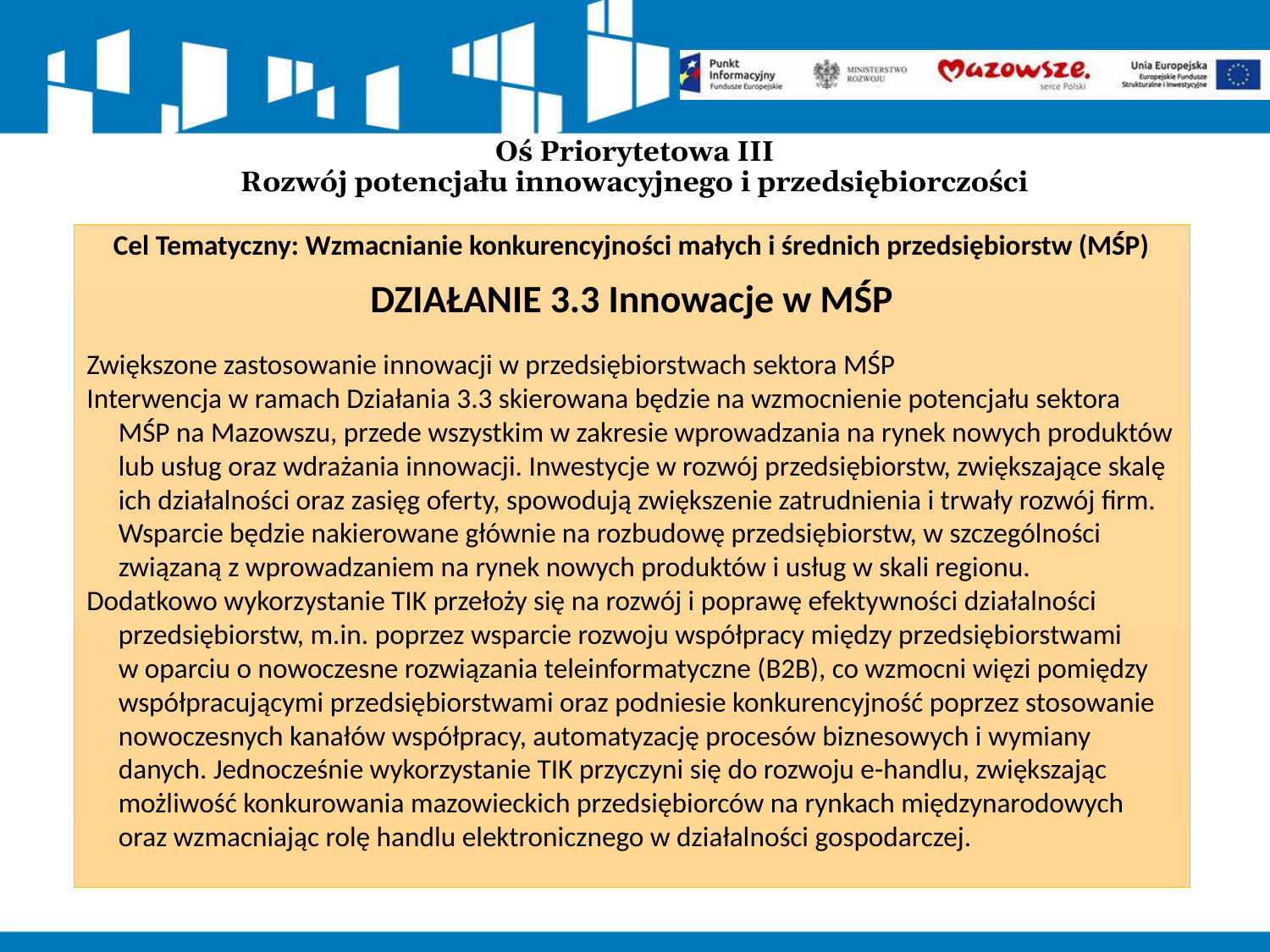

Oś Priorytetowa III
Rozwój potencjału innowacyjnego i przedsiębiorczości
Cel Tematyczny: Wzmacnianie konkurencyjności małych i średnich przedsiębiorstw (MŚP)
DZIAŁANIE 3.3 Innowacje w MŚP

Zwiększone zastosowanie innowacji w przedsiębiorstwach sektora MŚP
Interwencja w ramach Działania 3.3 skierowana będzie na wzmocnienie potencjału sektora MŚP na Mazowszu, przede wszystkim w zakresie wprowadzania na rynek nowych produktów lub usług oraz wdrażania innowacji. Inwestycje w rozwój przedsiębiorstw, zwiększające skalę
ich działalności oraz zasięg oferty, spowodują zwiększenie zatrudnienia i trwały rozwój firm. Wsparcie będzie nakierowane głównie na rozbudowę przedsiębiorstw, w szczególności związaną z wprowadzaniem na rynek nowych produktów i usług w skali regionu.
Dodatkowo wykorzystanie TIK przełoży się na rozwój i poprawę efektywności działalności przedsiębiorstw, m.in. poprzez wsparcie rozwoju współpracy między przedsiębiorstwami
w oparciu o nowoczesne rozwiązania teleinformatyczne (B2B), co wzmocni więzi pomiędzy współpracującymi przedsiębiorstwami oraz podniesie konkurencyjność poprzez stosowanie nowoczesnych kanałów współpracy, automatyzację procesów biznesowych i wymiany danych. Jednocześnie wykorzystanie TIK przyczyni się do rozwoju e-handlu, zwiększając możliwość konkurowania mazowieckich przedsiębiorców na rynkach międzynarodowych
oraz wzmacniając rolę handlu elektronicznego w działalności gospodarczej.